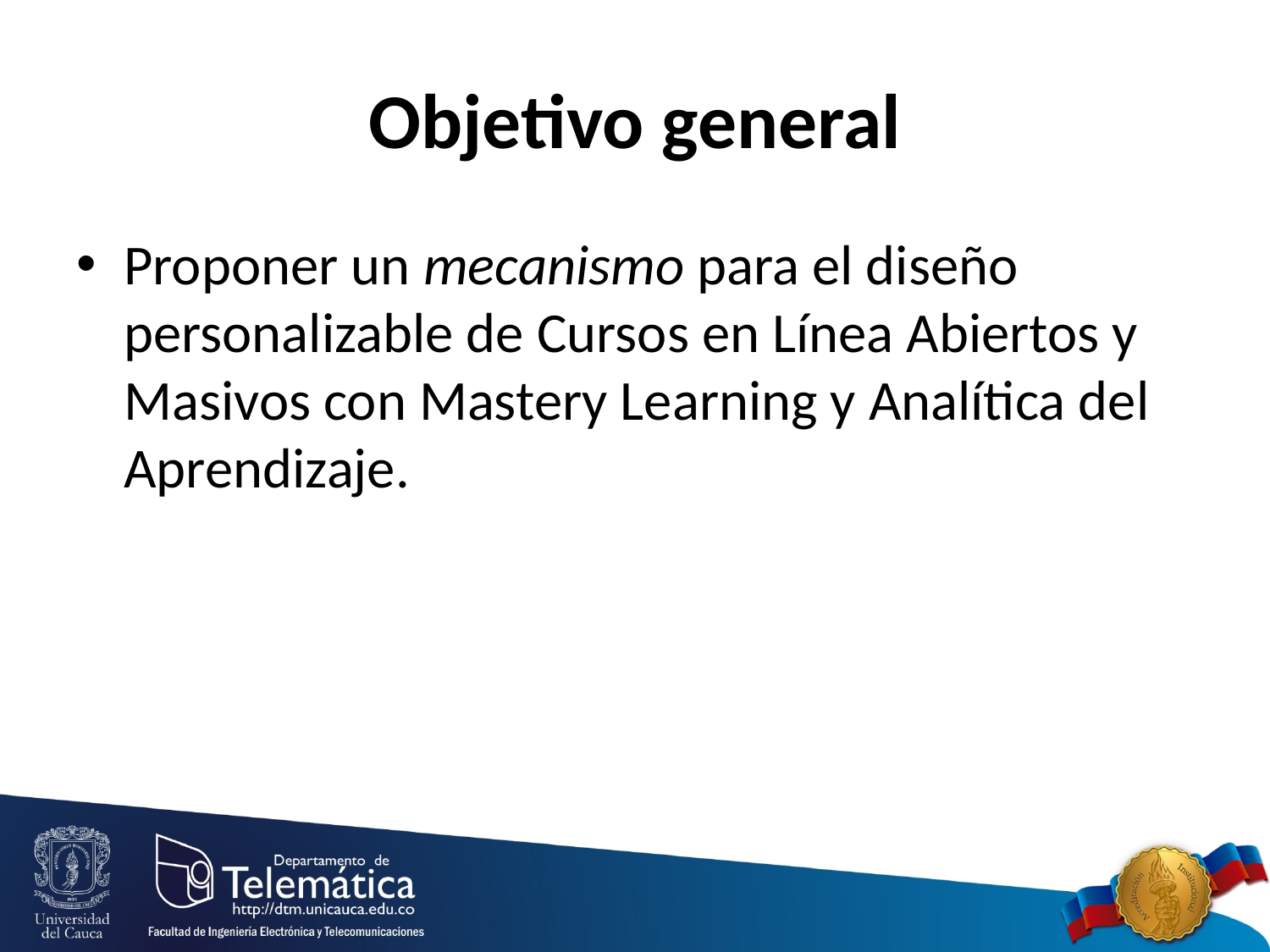

# Objetivo general
Proponer un mecanismo para el diseño personalizable de Cursos en Línea Abiertos y Masivos con Mastery Learning y Analítica del Aprendizaje.